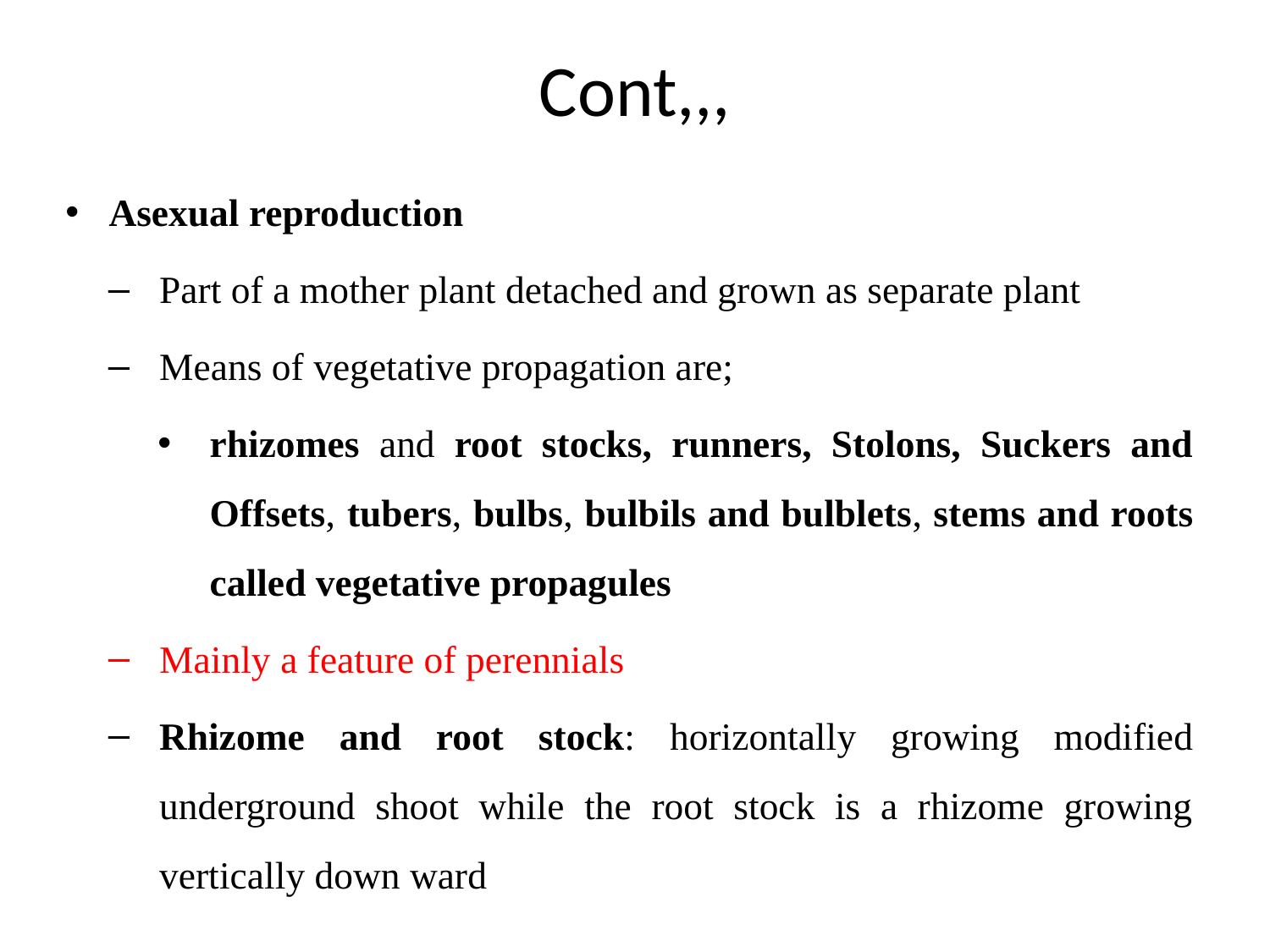

# Cont,,,
Asexual reproduction
Part of a mother plant detached and grown as separate plant
Means of vegetative propagation are;
rhizomes and root stocks, runners, Stolons, Suckers and Offsets, tubers, bulbs, bulbils and bulblets, stems and roots called vegetative propagules
Mainly a feature of perennials
Rhizome and root stock: horizontally growing modified underground shoot while the root stock is a rhizome growing vertically down ward